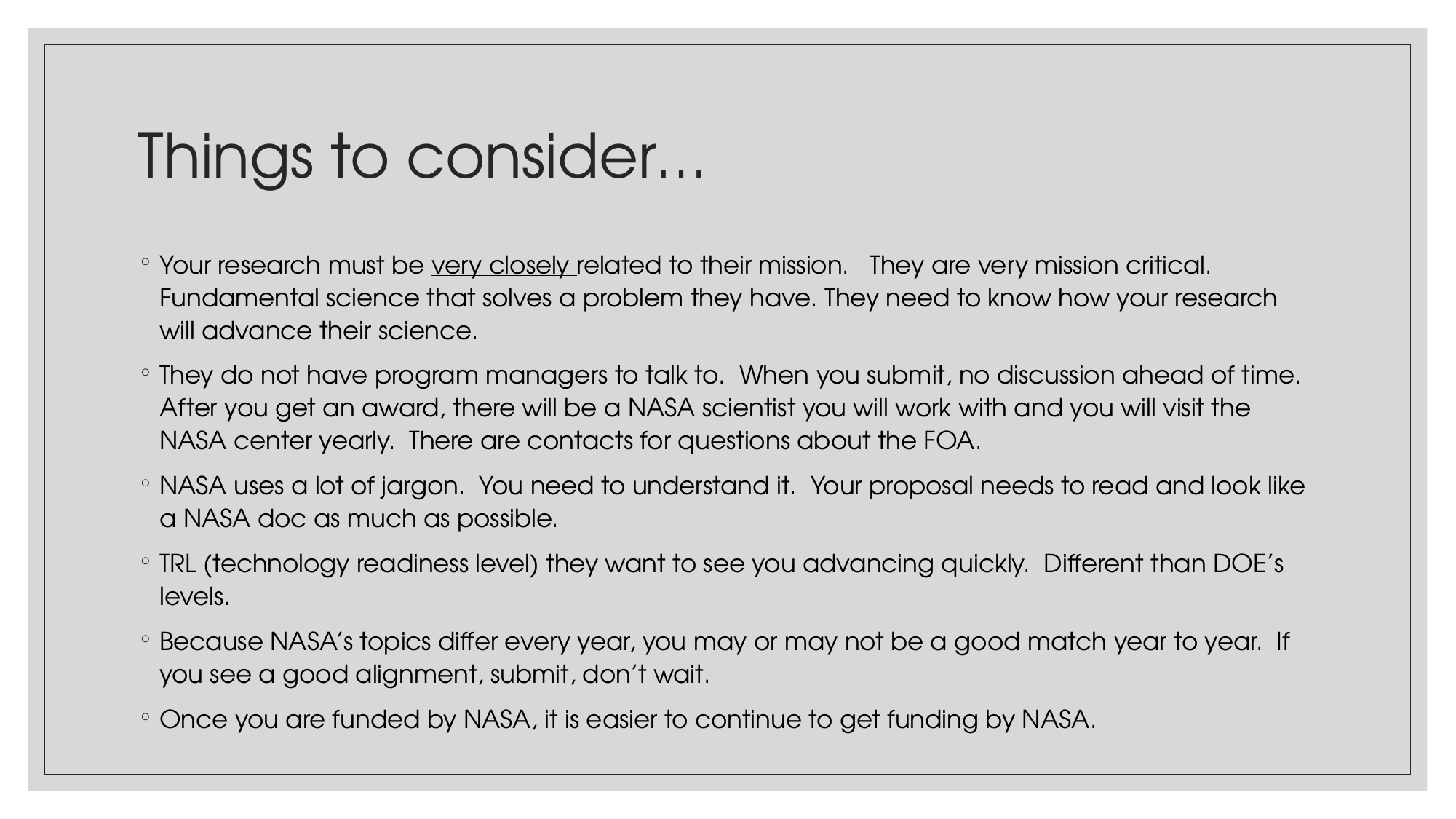

# Things to consider…
Your research must be very closely related to their mission.   They are very mission critical. Fundamental science that solves a problem they have. They need to know how your research will advance their science.
They do not have program managers to talk to.  When you submit, no discussion ahead of time.  After you get an award, there will be a NASA scientist you will work with and you will visit the NASA center yearly.  There are contacts for questions about the FOA.
NASA uses a lot of jargon.  You need to understand it.  Your proposal needs to read and look like a NASA doc as much as possible.
TRL (technology readiness level) they want to see you advancing quickly.  Different than DOE’s levels.
Because NASA’s topics differ every year, you may or may not be a good match year to year.  If you see a good alignment, submit, don’t wait.
Once you are funded by NASA, it is easier to continue to get funding by NASA.